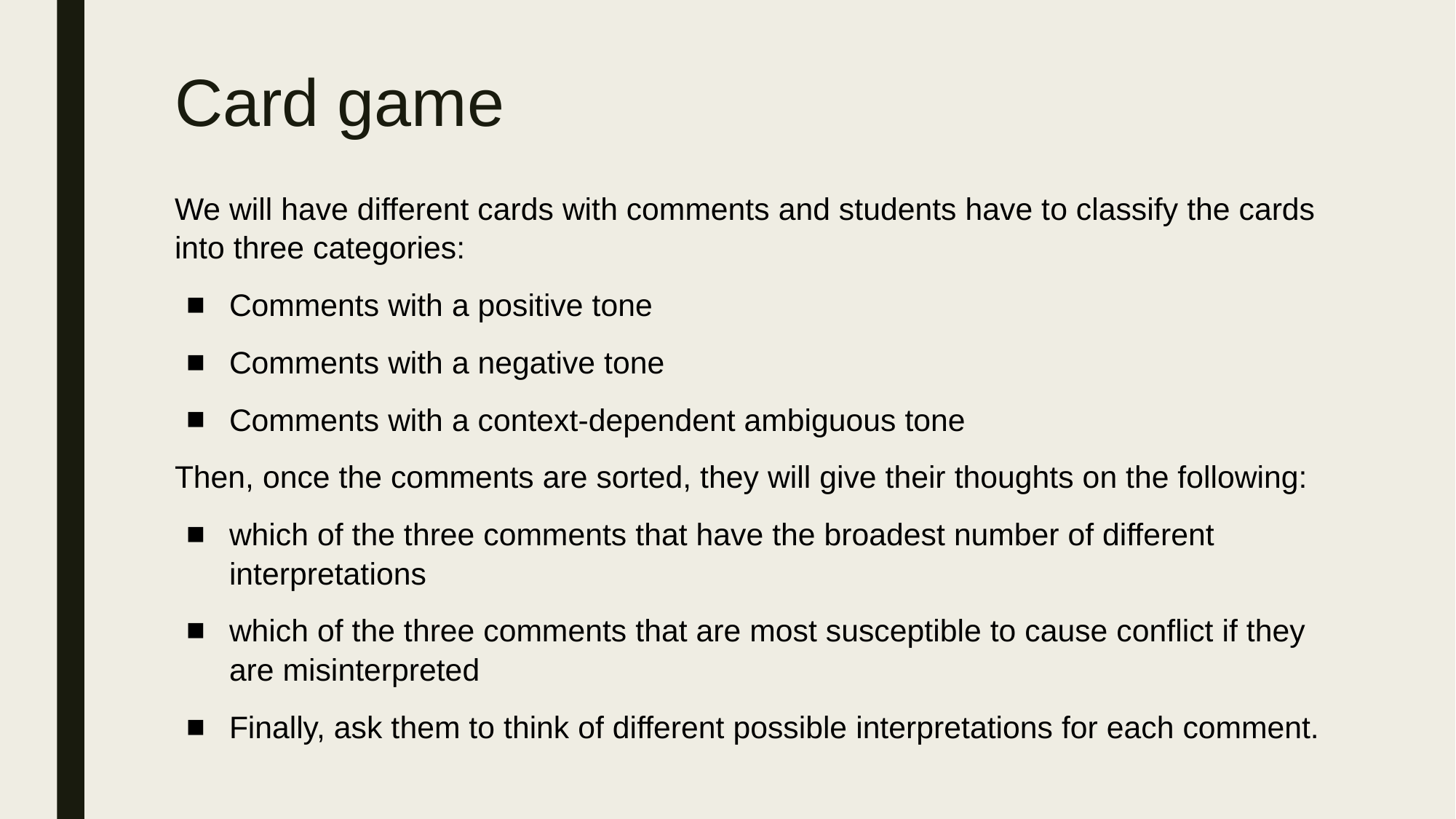

# Card game

We will have different cards with comments and students have to classify the cards into three categories:
Comments with a positive tone
Comments with a negative tone
Comments with a context-dependent ambiguous tone
Then, once the comments are sorted, they will give their thoughts on the following:
which of the three comments that have the broadest number of different interpretations
which of the three comments that are most susceptible to cause conflict if they are misinterpreted
Finally, ask them to think of different possible interpretations for each comment.